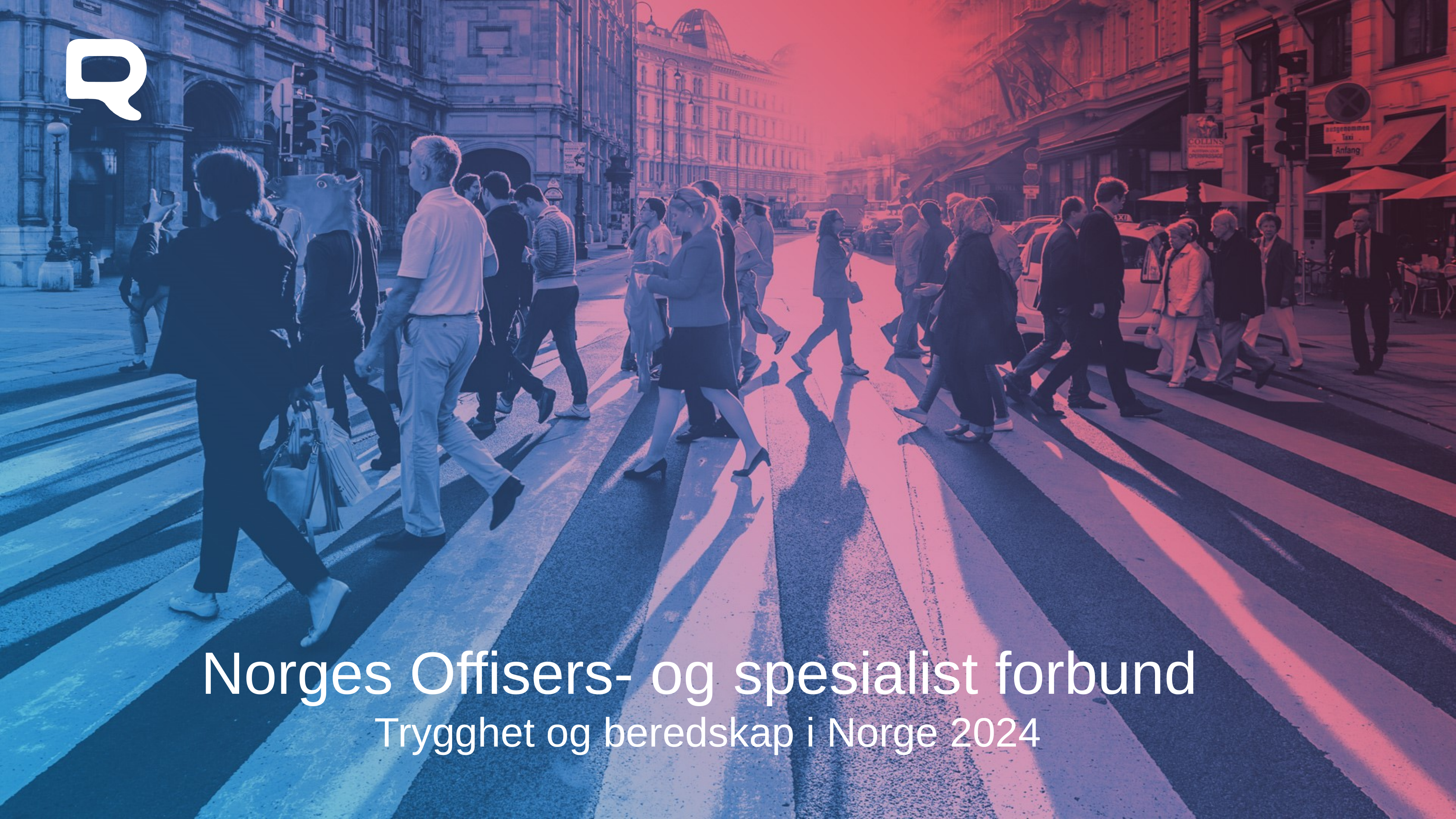

# Norges Offisers- og spesialist forbund Trygghet og beredskap i Norge 2024
1